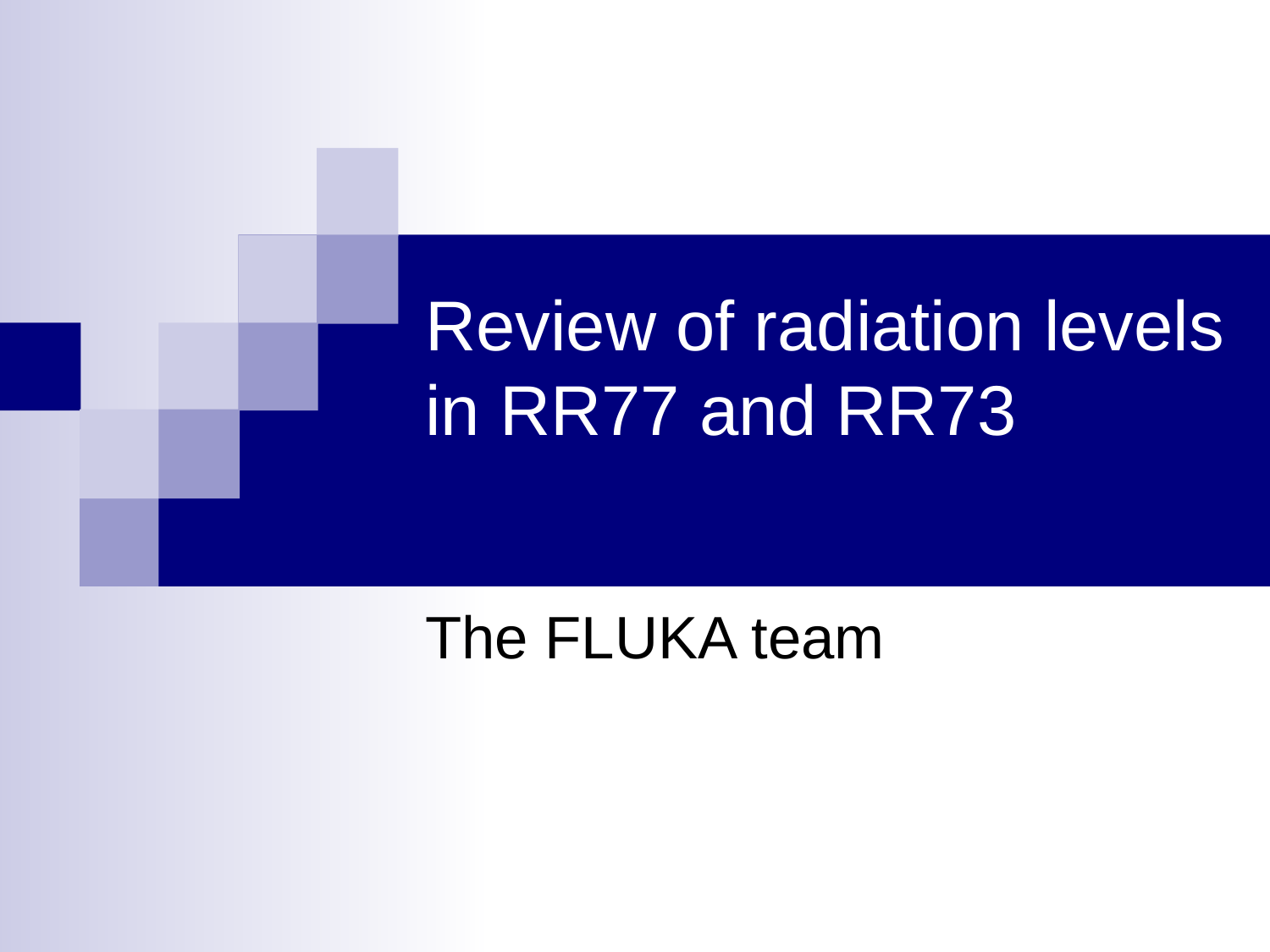

# Review of radiation levels in RR77 and RR73
The FLUKA team